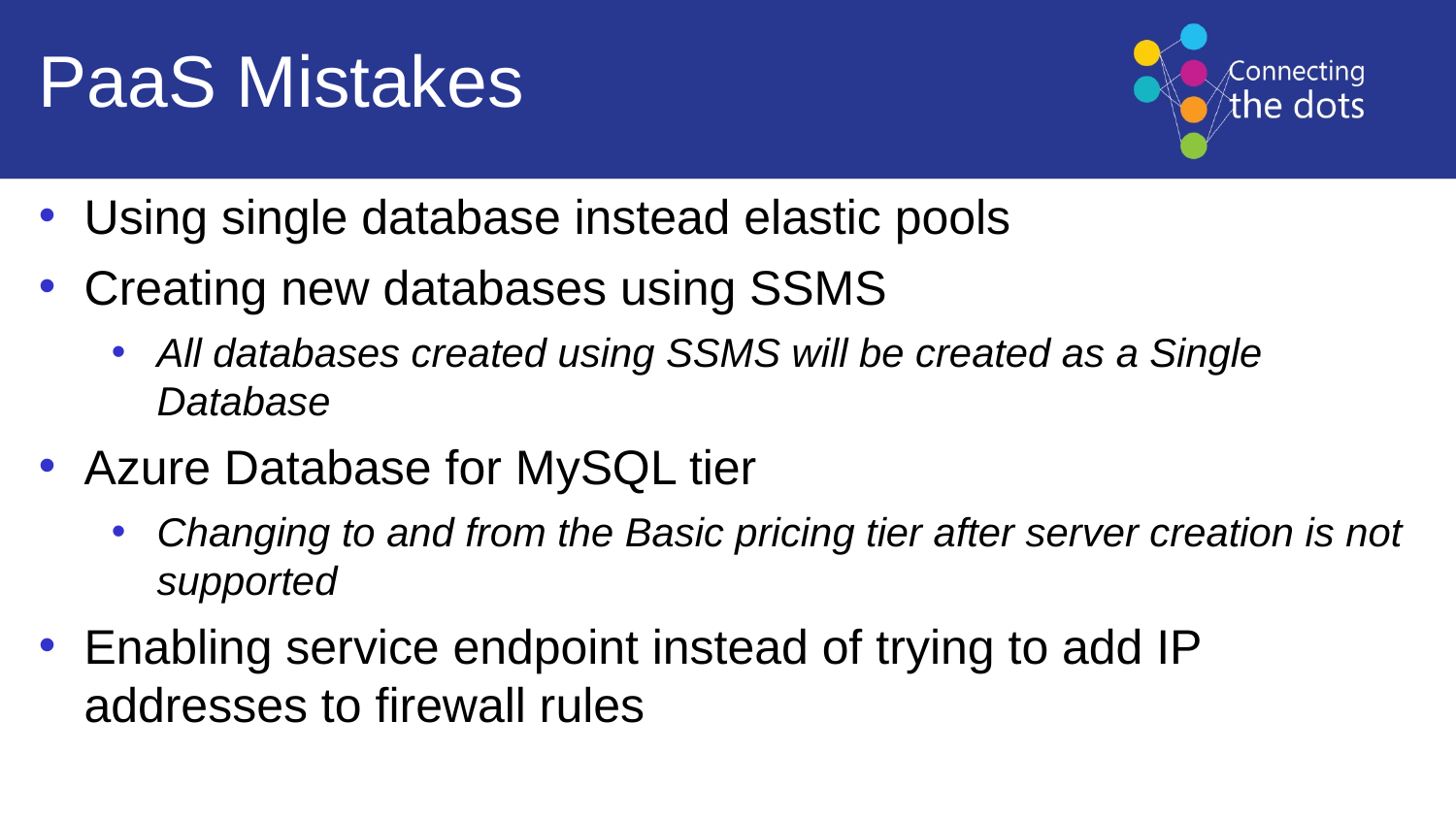

PaaS Mistakes
Using single database instead elastic pools
Creating new databases using SSMS
All databases created using SSMS will be created as a Single Database
Azure Database for MySQL tier
Changing to and from the Basic pricing tier after server creation is not supported
Enabling service endpoint instead of trying to add IP addresses to firewall rules